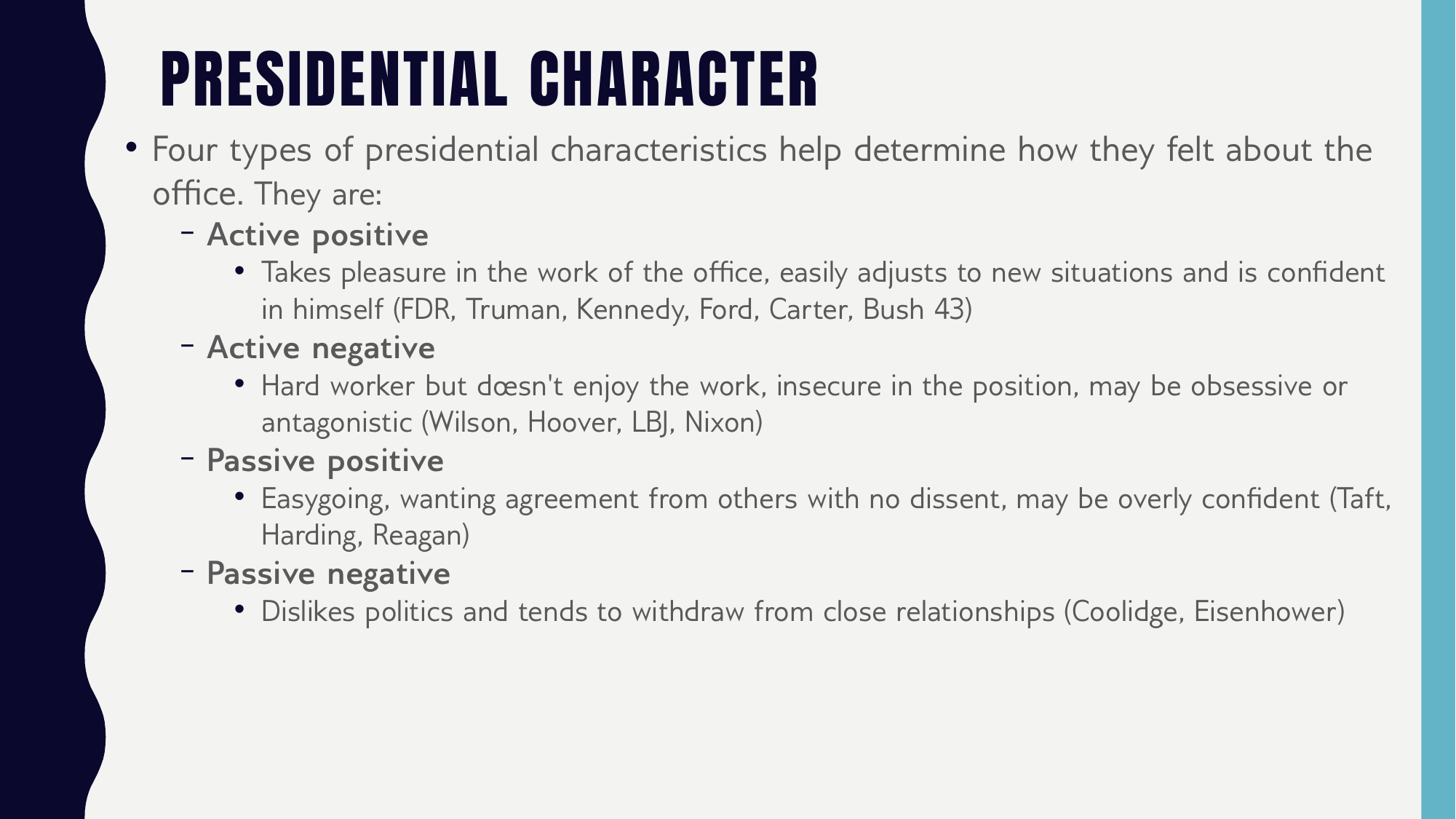

# Presidential Character
Four types of presidential characteristics help determine how they felt about the office. They are:
Active positive
Takes pleasure in the work of the office, easily adjusts to new situations and is confident in himself (FDR, Truman, Kennedy, Ford, Carter, Bush 43)
Active negative
Hard worker but doesn't enjoy the work, insecure in the position, may be obsessive or antagonistic (Wilson, Hoover, LBJ, Nixon)
Passive positive
Easygoing, wanting agreement from others with no dissent, may be overly confident (Taft, Harding, Reagan)
Passive negative
Dislikes politics and tends to withdraw from close relationships (Coolidge, Eisenhower)